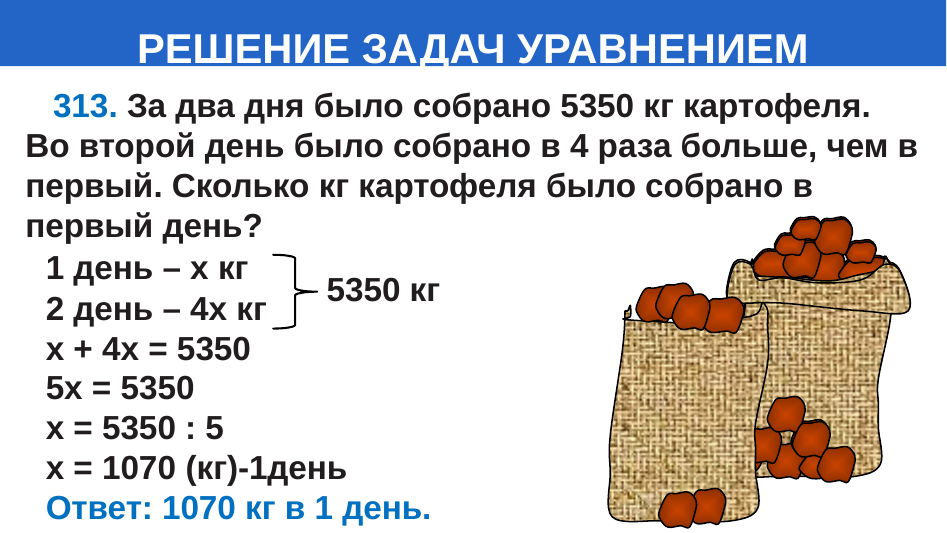

# РЕШЕНИЕ ЗАДАЧ УРАВНЕНИЕМ

   313. За два дня было собрано 5350 кг картофеля. Во второй день было собрано в 4 раза больше, чем в первый. Сколько кг картофеля было собрано в первый день?

1 день – х кг
2 день – 4х кг
х + 4х = 5350
5х = 5350
х = 5350 : 5
х = 1070 (кг)-1день
Ответ: 1070 кг в 1 день.

 5350 кг